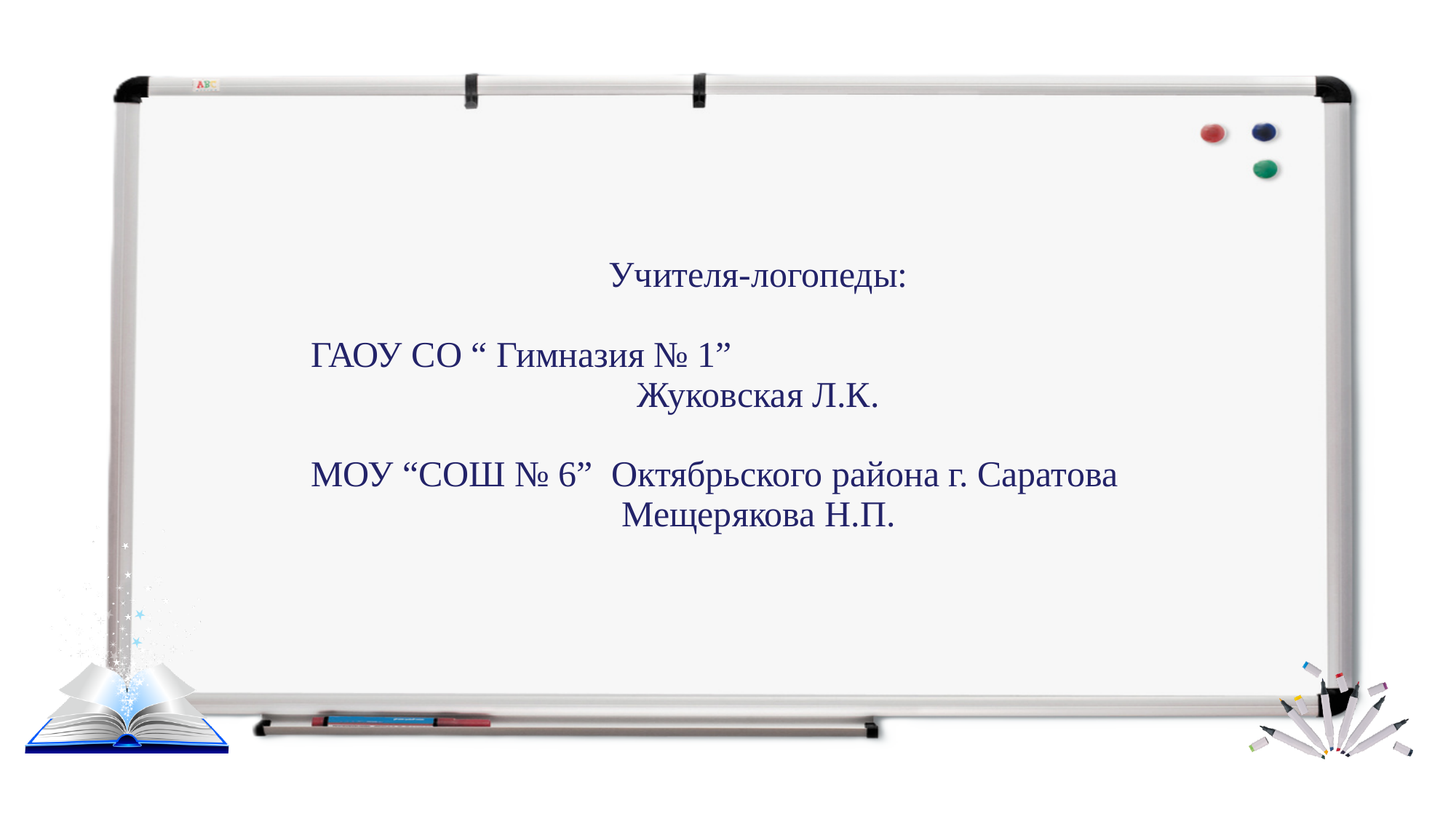

Учителя-логопеды:

ГАОУ СО “ Гимназия № 1”
Жуковская Л.К.

МОУ “СОШ № 6”  Октябрьского района г. Саратова
Мещерякова Н.П.